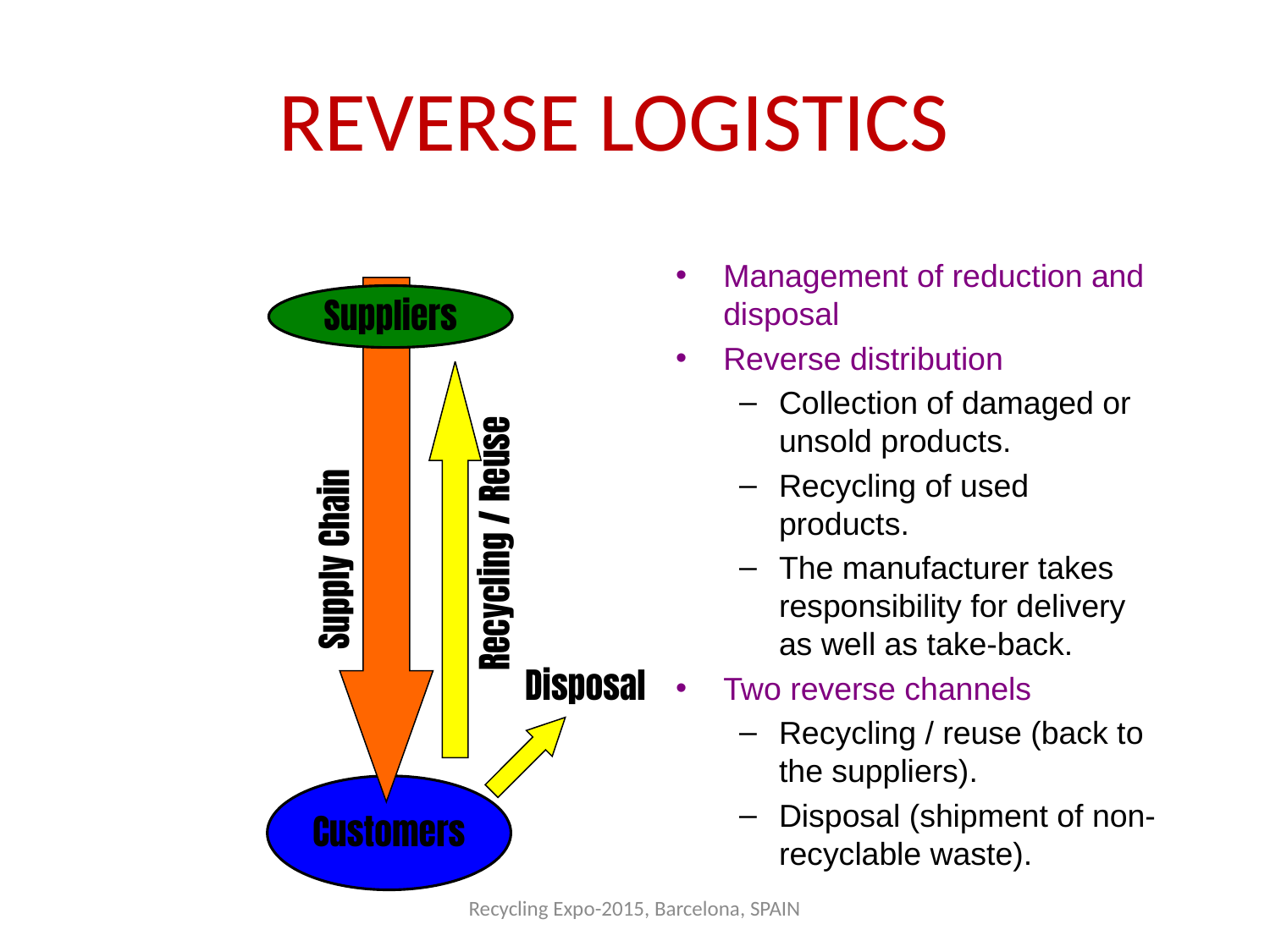

REVERSE LOGISTICS

Management of reduction and disposal
Reverse distribution
Collection of damaged or unsold products.
Recycling of used products.
The manufacturer takes responsibility for delivery as well as take-back.
Two reverse channels
Recycling / reuse (back to the suppliers).
Disposal (shipment of non-recyclable waste).

Suppliers

Recycling / Reuse
Supply Chain
Disposal

Customers
Recycling Expo-2015, Barcelona, SPAIN